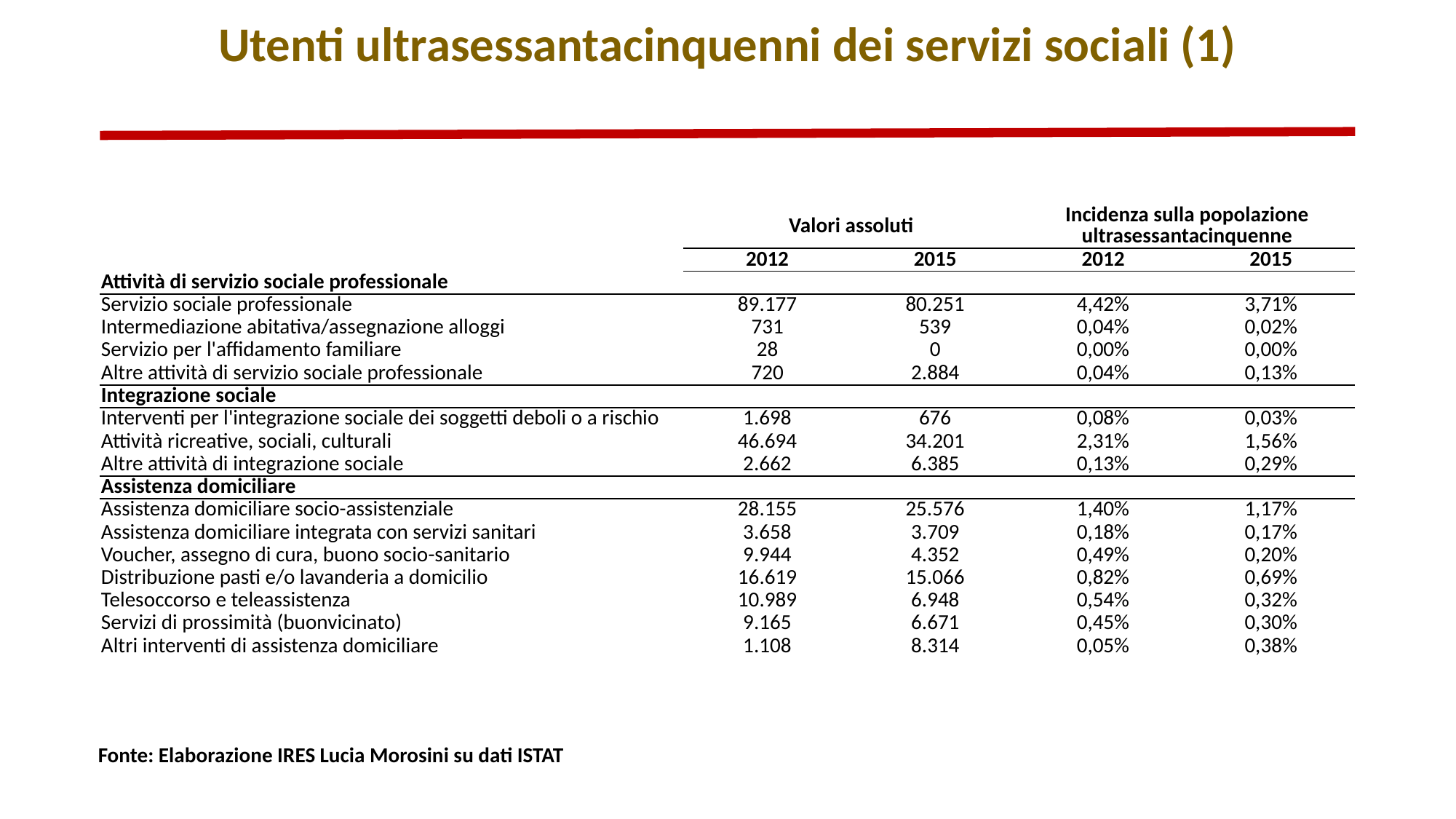

# Utenti ultrasessantacinquenni dei servizi sociali (1)
|  | Valori assoluti |  | Incidenza sulla popolazione ultrasessantacinquenne |  |
| --- | --- | --- | --- | --- |
|  | 2012 | 2015 | 2012 | 2015 |
| Attività di servizio sociale professionale |  |  |  |  |
| Servizio sociale professionale | 89.177 | 80.251 | 4,42% | 3,71% |
| Intermediazione abitativa/assegnazione alloggi | 731 | 539 | 0,04% | 0,02% |
| Servizio per l'affidamento familiare | 28 | 0 | 0,00% | 0,00% |
| Altre attività di servizio sociale professionale | 720 | 2.884 | 0,04% | 0,13% |
| Integrazione sociale |  |  |  |  |
| Interventi per l'integrazione sociale dei soggetti deboli o a rischio | 1.698 | 676 | 0,08% | 0,03% |
| Attività ricreative, sociali, culturali | 46.694 | 34.201 | 2,31% | 1,56% |
| Altre attività di integrazione sociale | 2.662 | 6.385 | 0,13% | 0,29% |
| Assistenza domiciliare |  |  |  |  |
| Assistenza domiciliare socio-assistenziale | 28.155 | 25.576 | 1,40% | 1,17% |
| Assistenza domiciliare integrata con servizi sanitari | 3.658 | 3.709 | 0,18% | 0,17% |
| Voucher, assegno di cura, buono socio-sanitario | 9.944 | 4.352 | 0,49% | 0,20% |
| Distribuzione pasti e/o lavanderia a domicilio | 16.619 | 15.066 | 0,82% | 0,69% |
| Telesoccorso e teleassistenza | 10.989 | 6.948 | 0,54% | 0,32% |
| Servizi di prossimità (buonvicinato) | 9.165 | 6.671 | 0,45% | 0,30% |
| Altri interventi di assistenza domiciliare | 1.108 | 8.314 | 0,05% | 0,38% |
Fonte: Elaborazione IRES Lucia Morosini su dati ISTAT